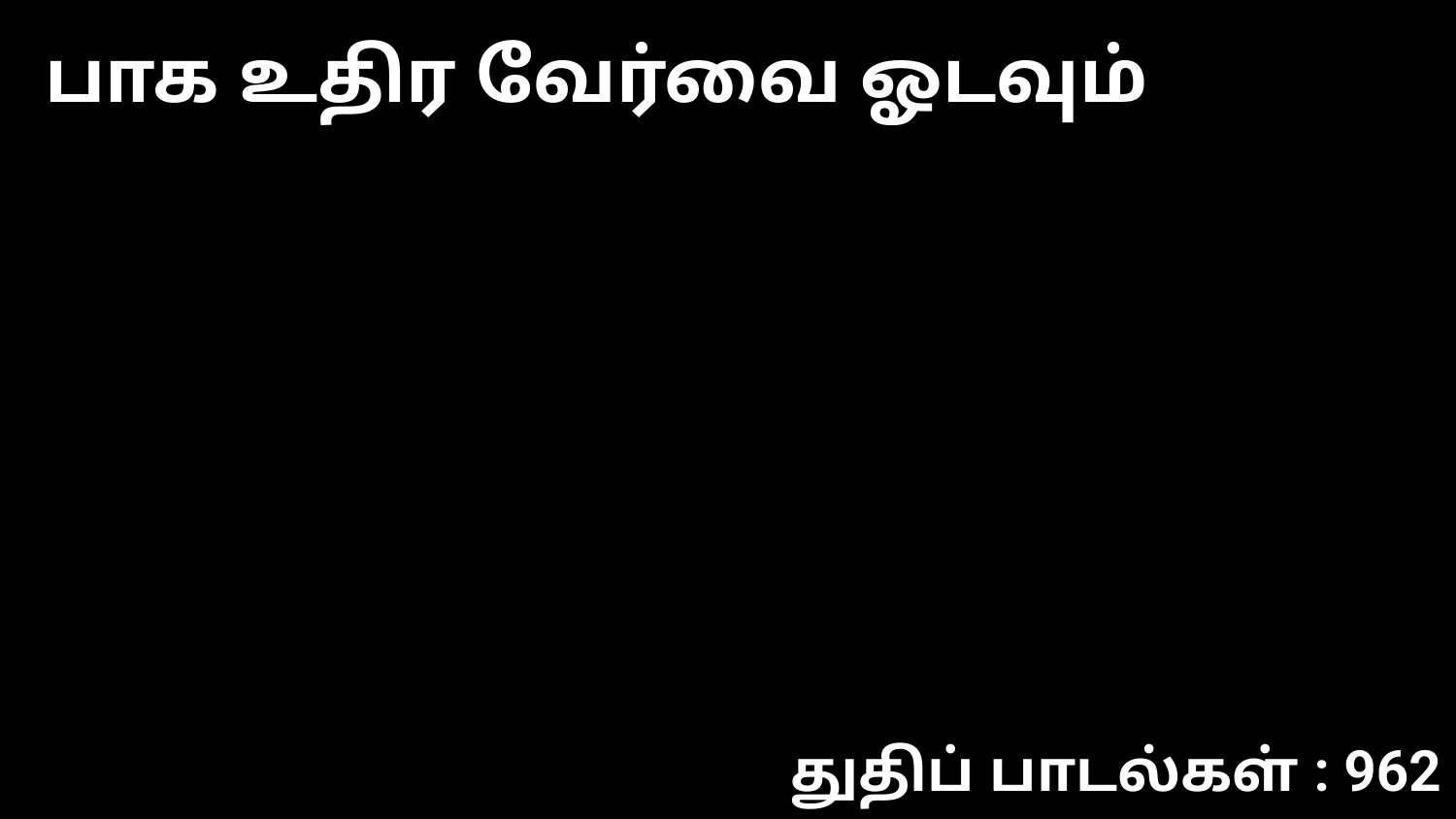

பாக உதிர வேர்வை ஓடவும்
துதிப் பாடல்கள் : 962